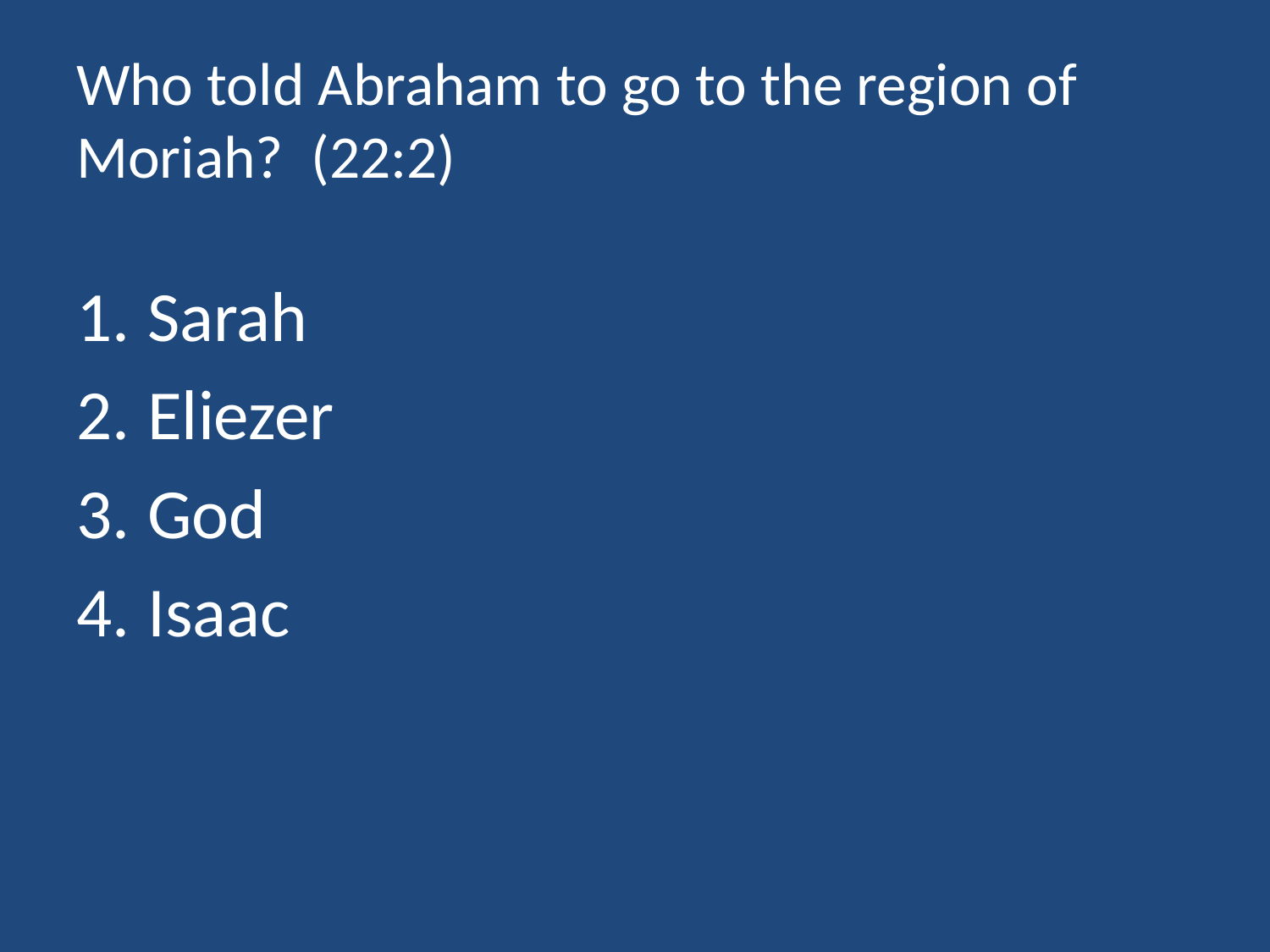

# Who told Abraham to go to the region of Moriah?  (22:2)
Sarah
Eliezer
God
Isaac